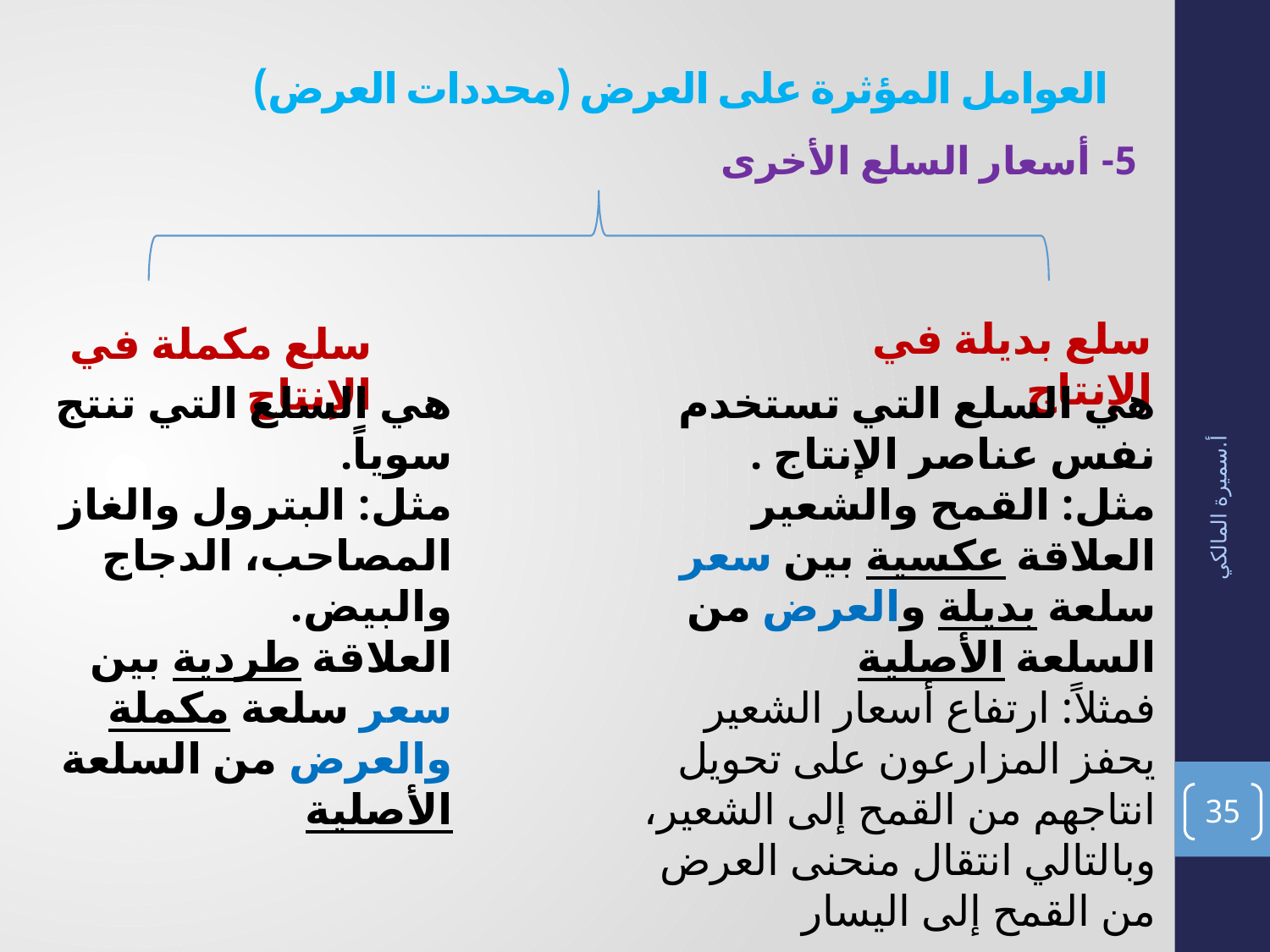

# العوامل المؤثرة على العرض (محددات العرض)
5- أسعار السلع الأخرى
سلع بديلة في الإنتاج
سلع مكملة في الإنتاج
هي السلع التي تنتج سوياً.
مثل: البترول والغاز المصاحب، الدجاج والبيض.
العلاقة طردية بين سعر سلعة مكملة والعرض من السلعة الأصلية
هي السلع التي تستخدم نفس عناصر الإنتاج .
مثل: القمح والشعير
العلاقة عكسية بين سعر سلعة بديلة والعرض من السلعة الأصلية
فمثلاً: ارتفاع أسعار الشعير يحفز المزارعون على تحويل انتاجهم من القمح إلى الشعير، وبالتالي انتقال منحنى العرض من القمح إلى اليسار
أ.سميرة المالكي
35